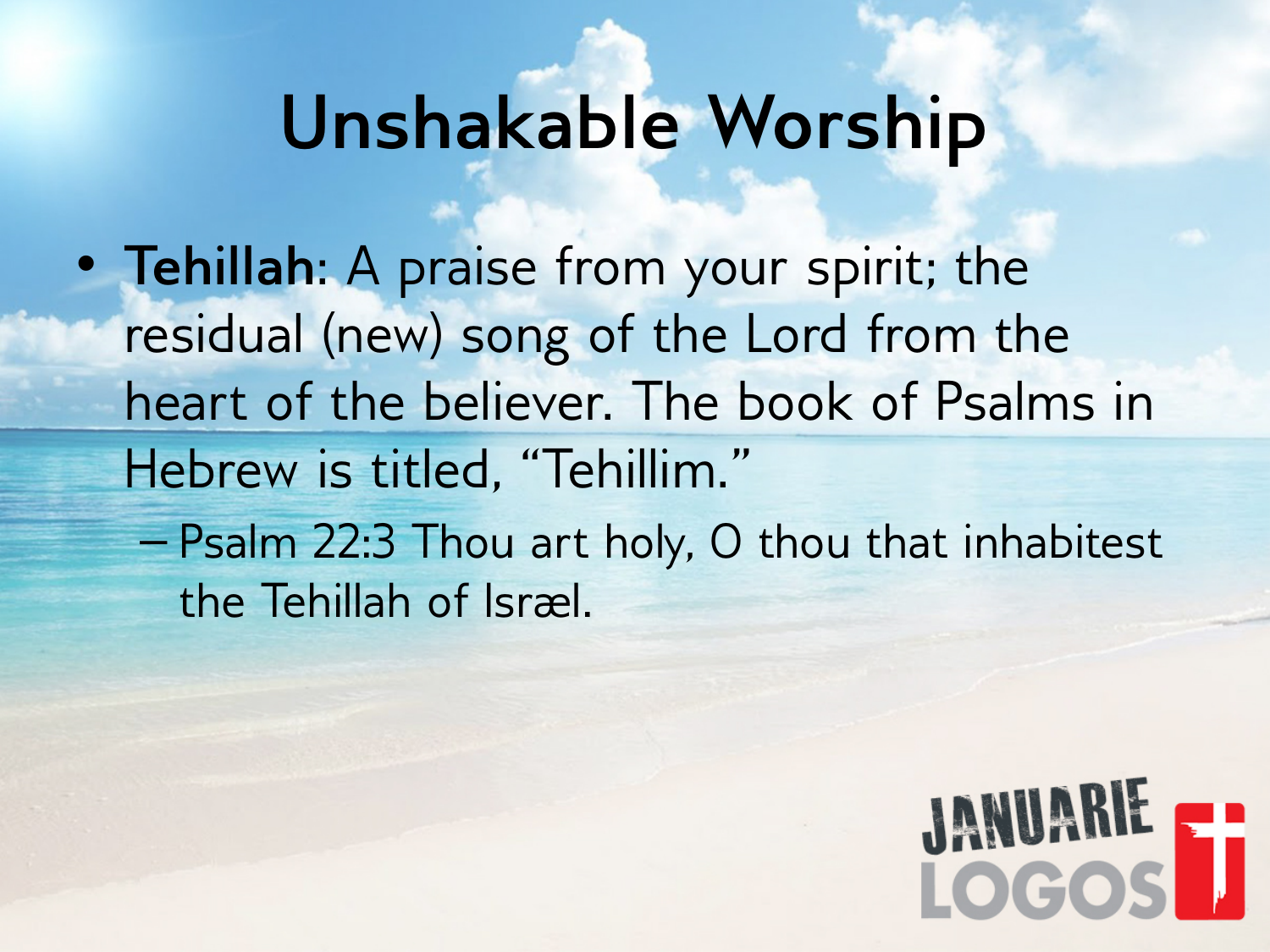

# Unshakable Worship
Tehillah: A praise from your spirit; the residual (new) song of the Lord from the heart of the believer. The book of Psalms in Hebrew is titled, “Tehillim.”
Psalm 22:3 Thou art holy, O thou that inhabitest the Tehillah of Israel.